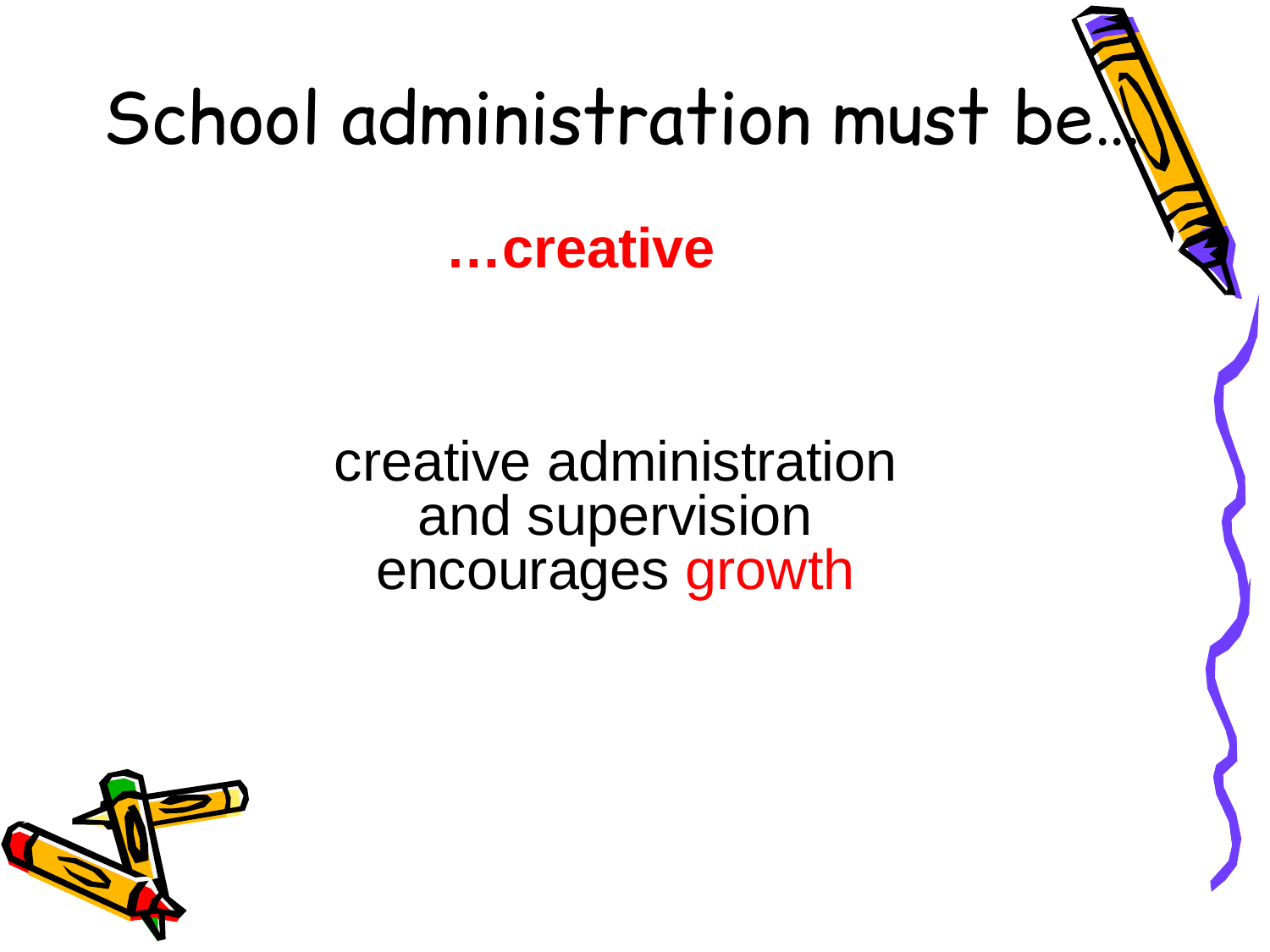

# School administration must be…
…creative

creative administration  and supervision  encourages growth